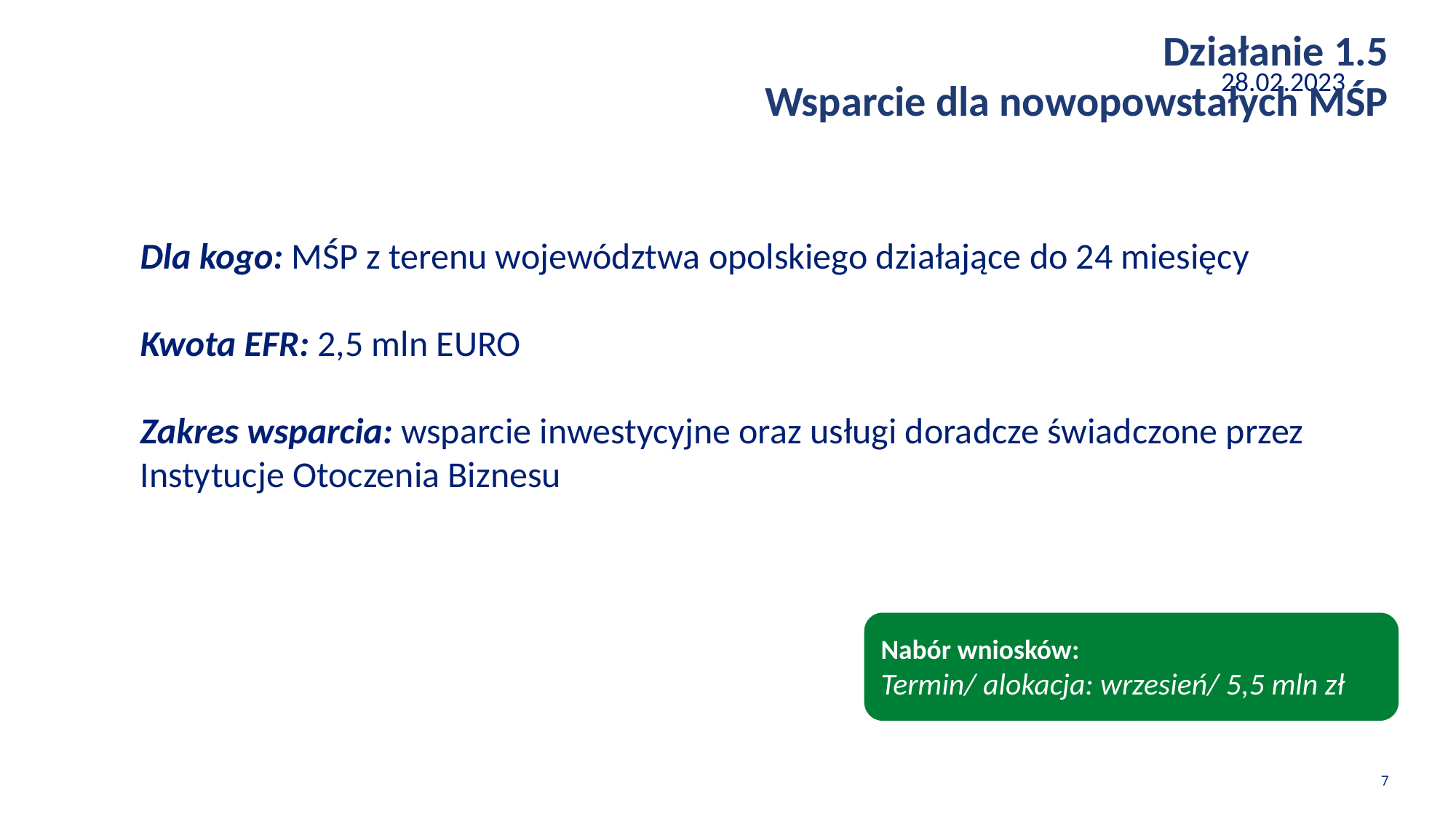

Działanie 1.5
Wsparcie dla nowopowstałych MŚP
28.02.2023

Dla kogo: MŚP z terenu województwa opolskiego działające do 24 miesięcy

Kwota EFR: 2,5 mln EURO

Zakres wsparcia: wsparcie inwestycyjne oraz usługi doradcze świadczone przez Instytucje Otoczenia Biznesu
Nabór wniosków:
Termin/ alokacja: wrzesień/ 5,5 mln zł
7